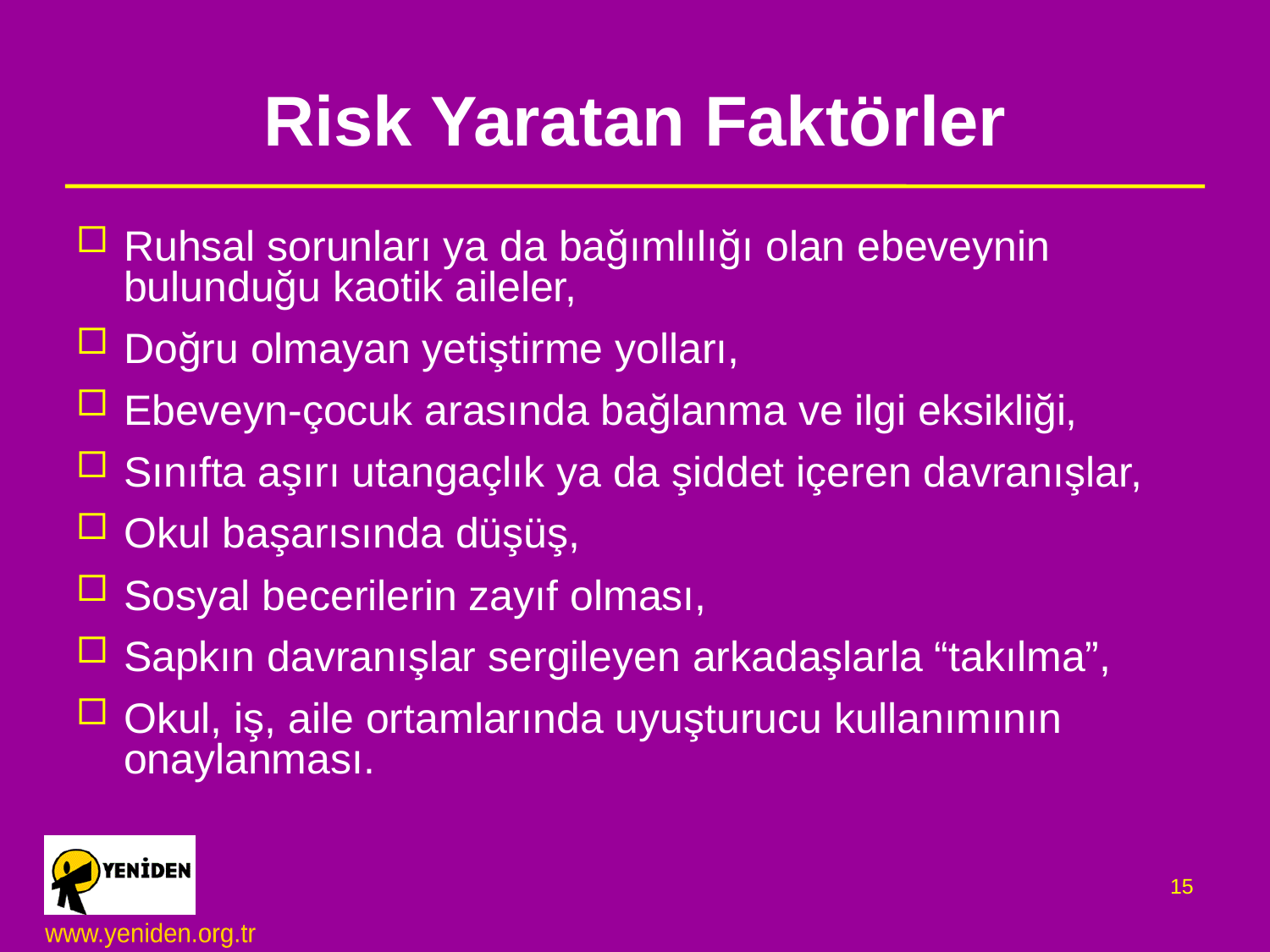

# Risk Yaratan Faktörler

Ruhsal sorunları ya da bağımlılığı olan ebeveynin bulunduğu kaotik aileler,
Doğru olmayan yetiştirme yolları,
Ebeveyn-çocuk arasında bağlanma ve ilgi eksikliği,
Sınıfta aşırı utangaçlık ya da şiddet içeren davranışlar,
Okul başarısında düşüş,
Sosyal becerilerin zayıf olması,
Sapkın davranışlar sergileyen arkadaşlarla “takılma”,
Okul, iş, aile ortamlarında uyuşturucu kullanımının onaylanması.
15